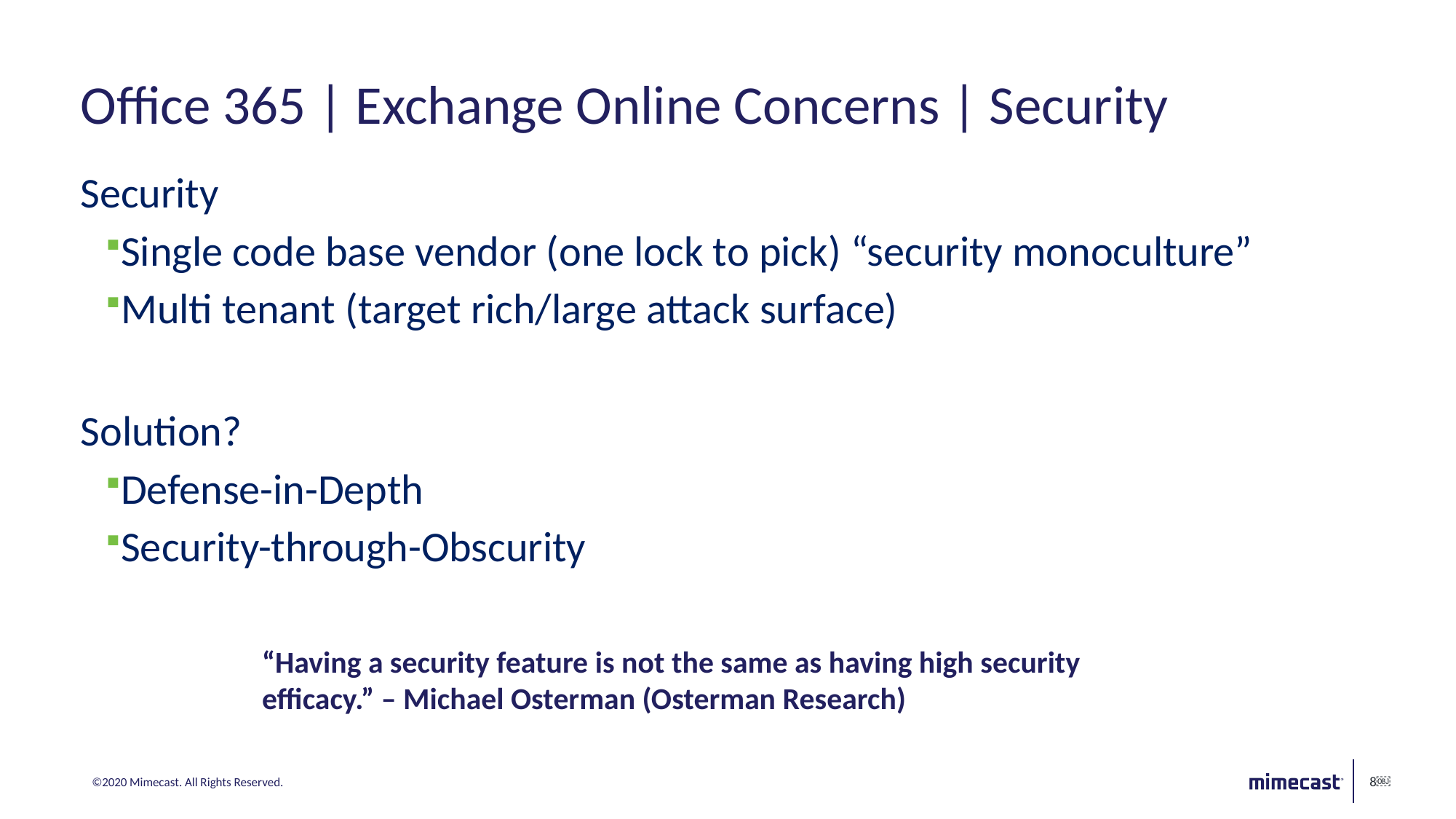

# Office 365 | Exchange Online Concerns | Security
Security
Single code base vendor (one lock to pick) “security monoculture”
Multi tenant (target rich/large attack surface)

Solution?
Defense-in-Depth
Security-through-Obscurity
“Having a security feature is not the same as having high security efficacy.” – Michael Osterman (Osterman Research)